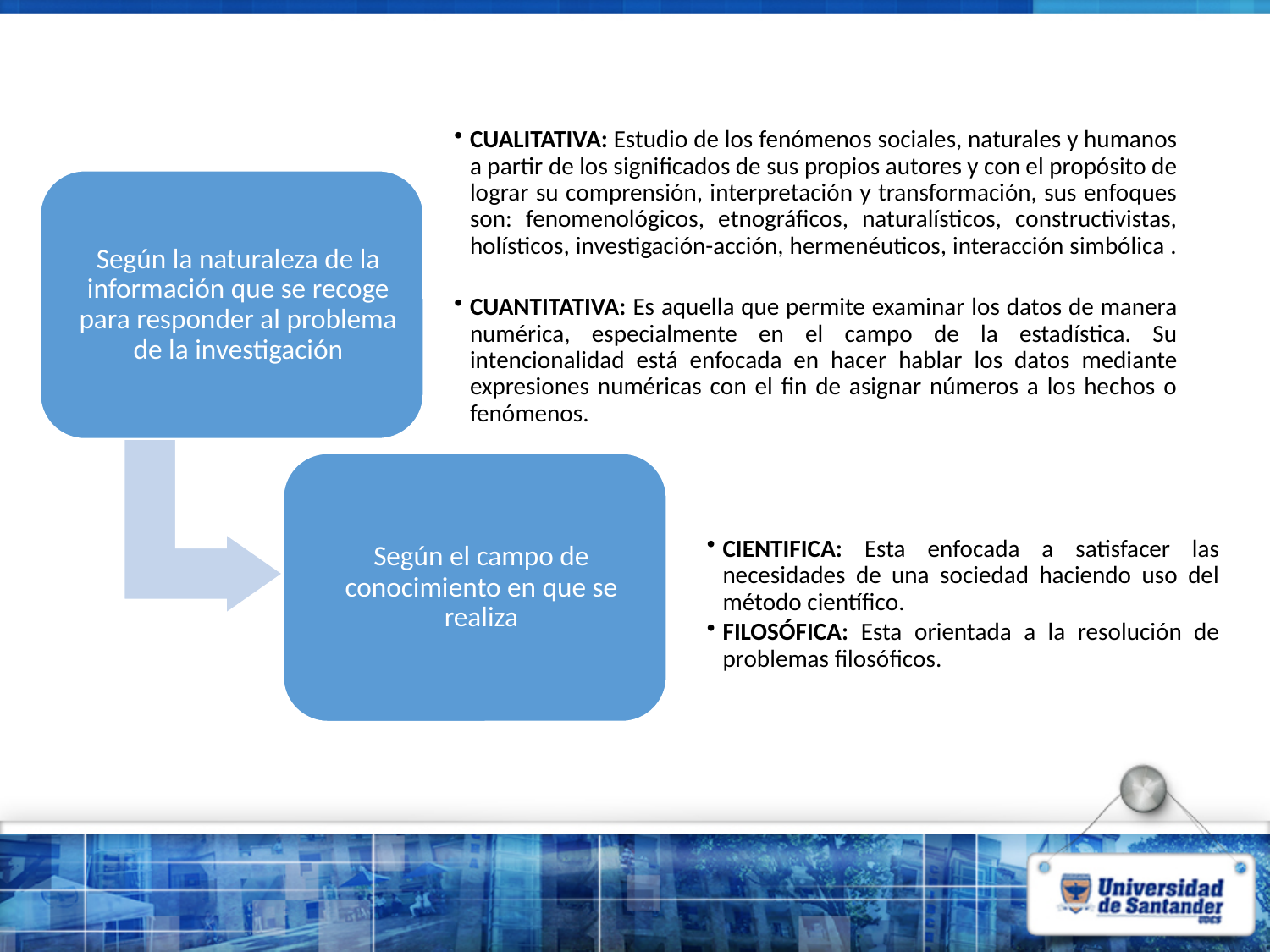

Según la naturaleza de la información que se recoge para responder al problema de la investigación
CUALITATIVA: Estudio de los fenómenos sociales, naturales y humanos a partir de los significados de sus propios autores y con el propósito de lograr su comprensión, interpretación y transformación, sus enfoques son: fenomenológicos, etnográficos, naturalísticos, constructivistas, holísticos, investigación-acción, hermenéuticos, interacción simbólica .
CUANTITATIVA: Es aquella que permite examinar los datos de manera numérica, especialmente en el campo de la estadística. Su intencionalidad está enfocada en hacer hablar los datos mediante expresiones numéricas con el fin de asignar números a los hechos o fenómenos.

Según el campo de conocimiento en que se realiza
CIENTIFICA: Esta enfocada a satisfacer las necesidades de una sociedad haciendo uso del método científico.
FILOSÓFICA: Esta orientada a la resolución de problemas filosóficos.